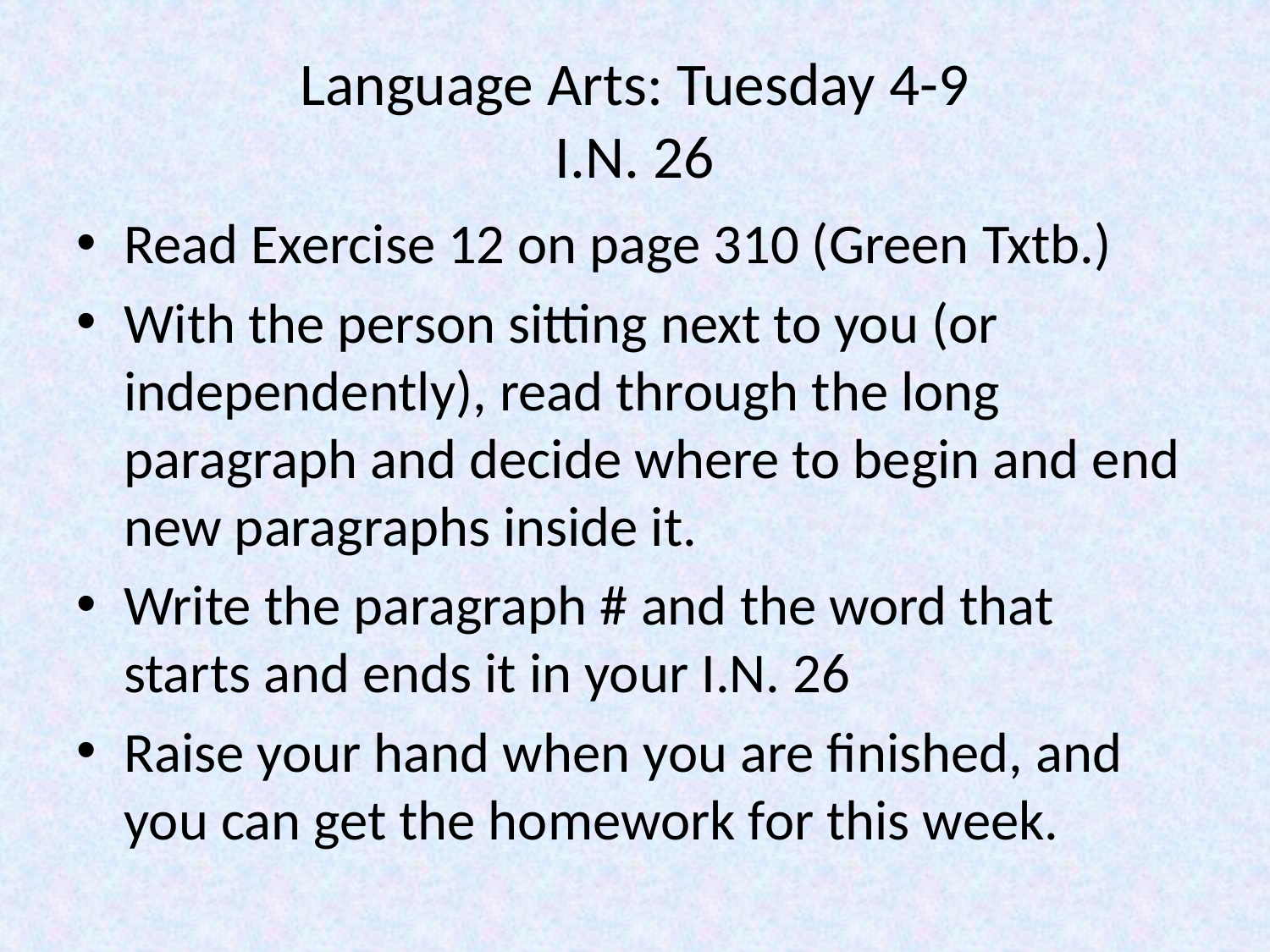

# Language Arts: Tuesday 4-9 I.N. 26
Read Exercise 12 on page 310 (Green Txtb.)
With the person sitting next to you (or independently), read through the long paragraph and decide where to begin and end new paragraphs inside it.
Write the paragraph # and the word that starts and ends it in your I.N. 26
Raise your hand when you are finished, and you can get the homework for this week.